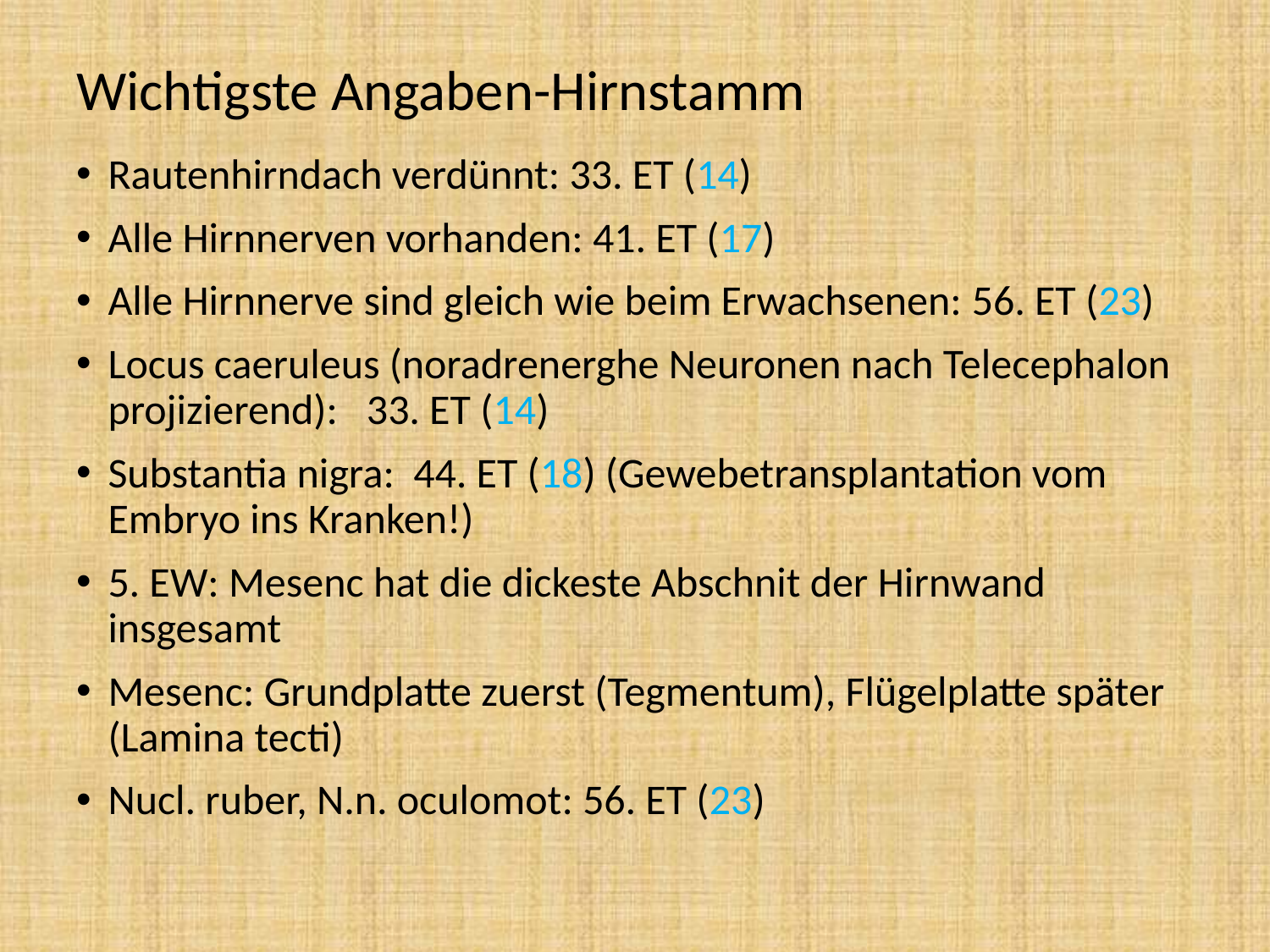

# Wichtigste Angaben-Hirnstamm
Rautenhirndach verdünnt: 33. ET (14)
Alle Hirnnerven vorhanden: 41. ET (17)
Alle Hirnnerve sind gleich wie beim Erwachsenen: 56. ET (23)
Locus caeruleus (noradrenerghe Neuronen nach Telecephalon projizierend):   33. ET (14)
Substantia nigra:  44. ET (18) (Gewebetransplantation vom Embryo ins Kranken!)
5. EW: Mesenc hat die dickeste Abschnit der Hirnwand insgesamt
Mesenc: Grundplatte zuerst (Tegmentum), Flügelplatte später (Lamina tecti)
Nucl. ruber, N.n. oculomot: 56. ET (23)